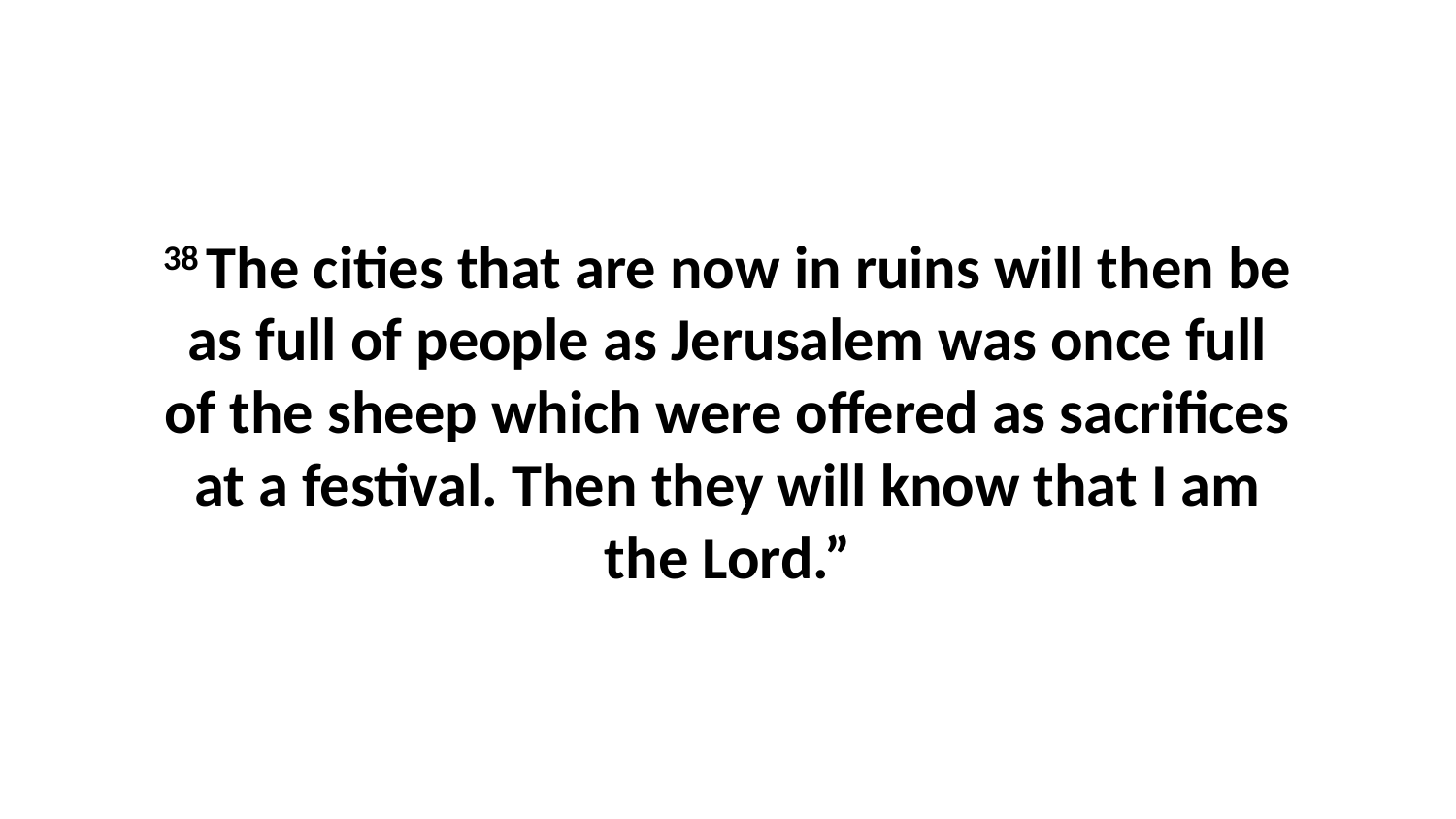

38 The cities that are now in ruins will then be as full of people as Jerusalem was once full of the sheep which were offered as sacrifices at a festival. Then they will know that I am the Lord.”